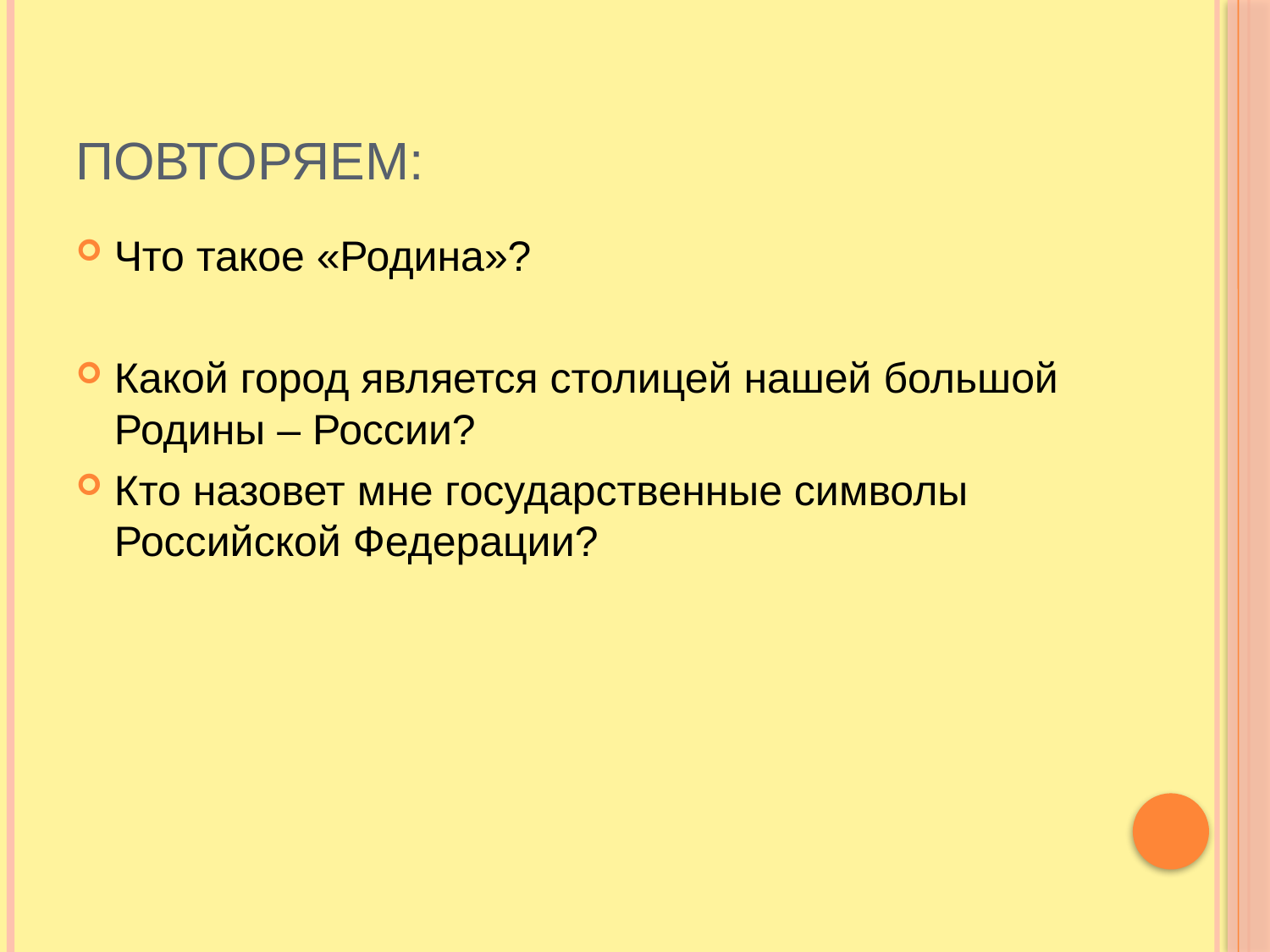

# Повторяем:
Что такое «Родина»?

Какой город является столицей нашей большой Родины – России?
Кто назовет мне государственные символы Российской Федерации?